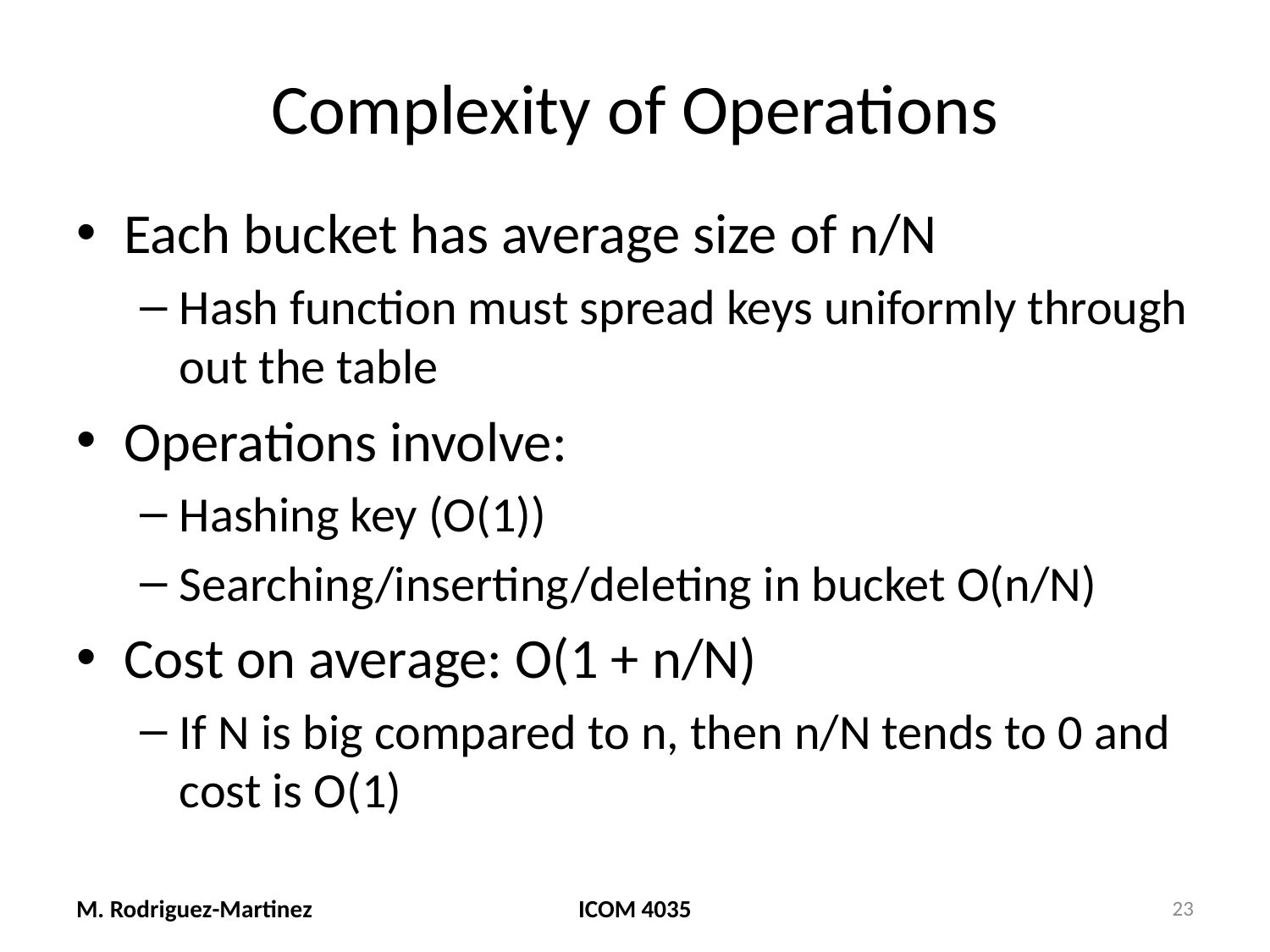

# Complexity of Operations
Each bucket has average size of n/N
Hash function must spread keys uniformly through out the table
Operations involve:
Hashing key (O(1))
Searching/inserting/deleting in bucket O(n/N)
Cost on average: O(1 + n/N)
If N is big compared to n, then n/N tends to 0 and cost is O(1)
M. Rodriguez-Martinez
ICOM 4035
23